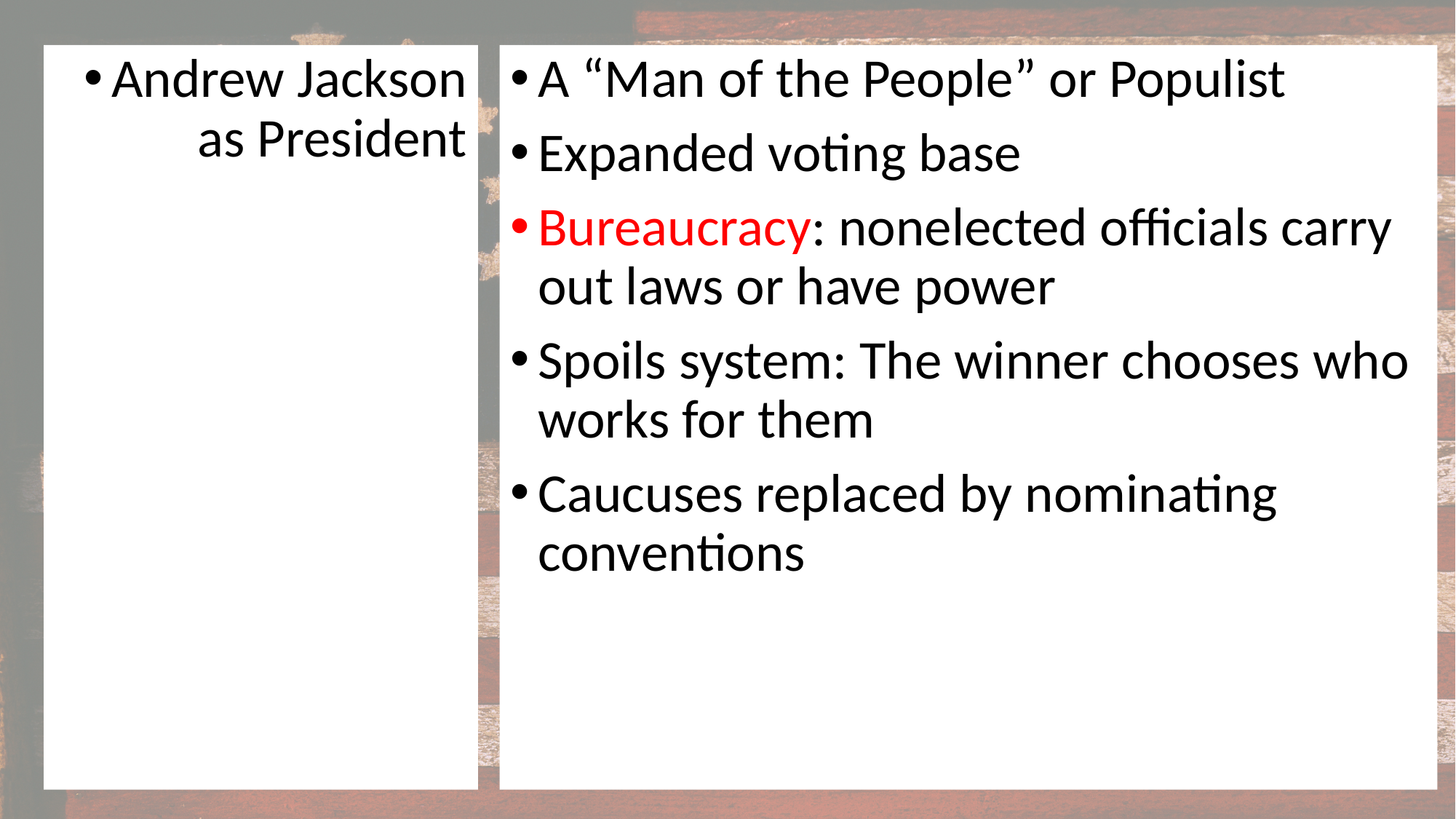

Andrew Jackson as President

A “Man of the People” or Populist
Expanded voting base
Bureaucracy: nonelected officials carry out laws or have power
Spoils system: The winner chooses who works for them
Caucuses replaced by nominating conventions